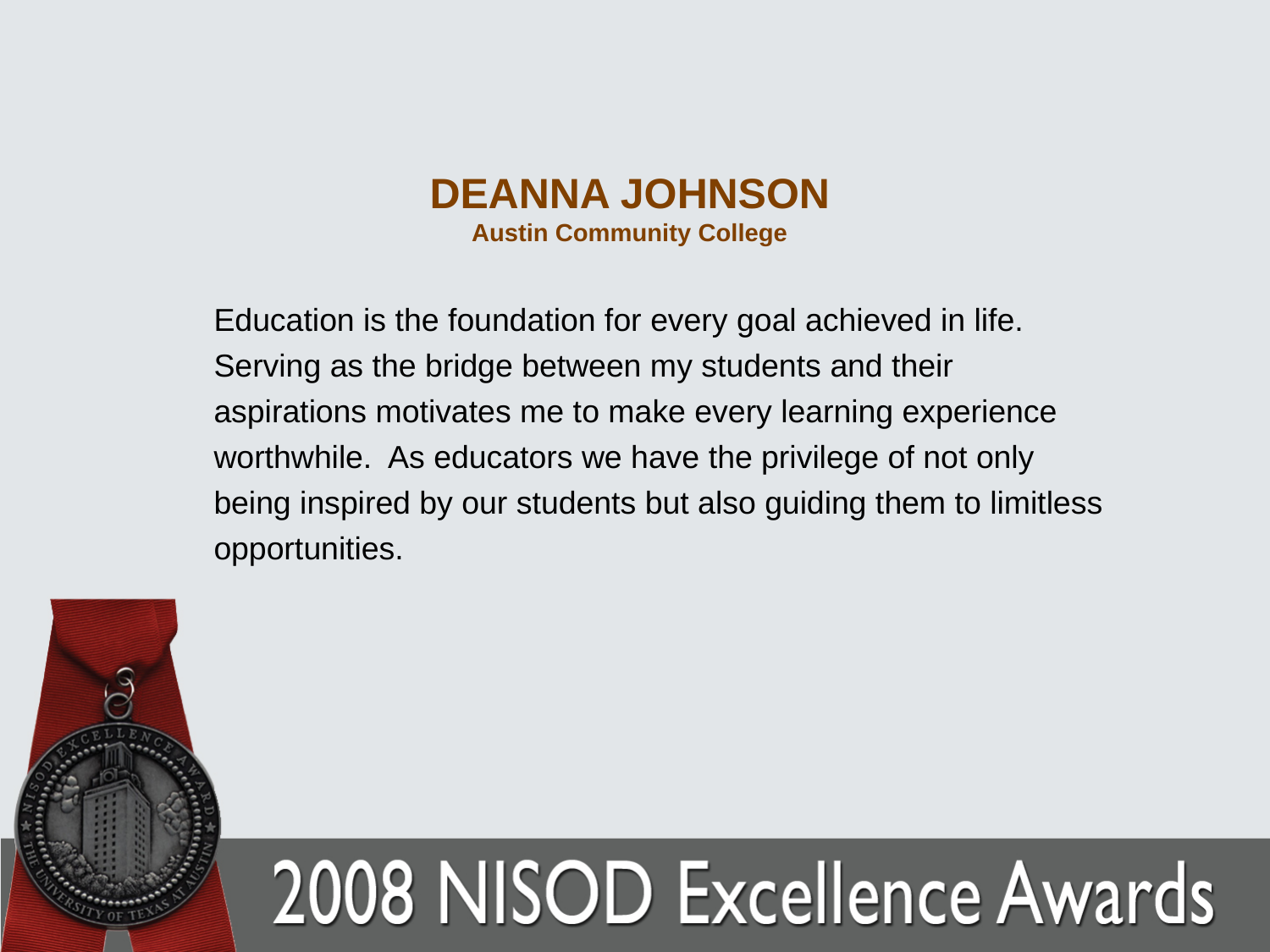

# DEANNA JOHNSON Austin Community College
Education is the foundation for every goal achieved in life.  Serving as the bridge between my students and their aspirations motivates me to make every learning experience worthwhile.  As educators we have the privilege of not only being inspired by our students but also guiding them to limitless opportunities.